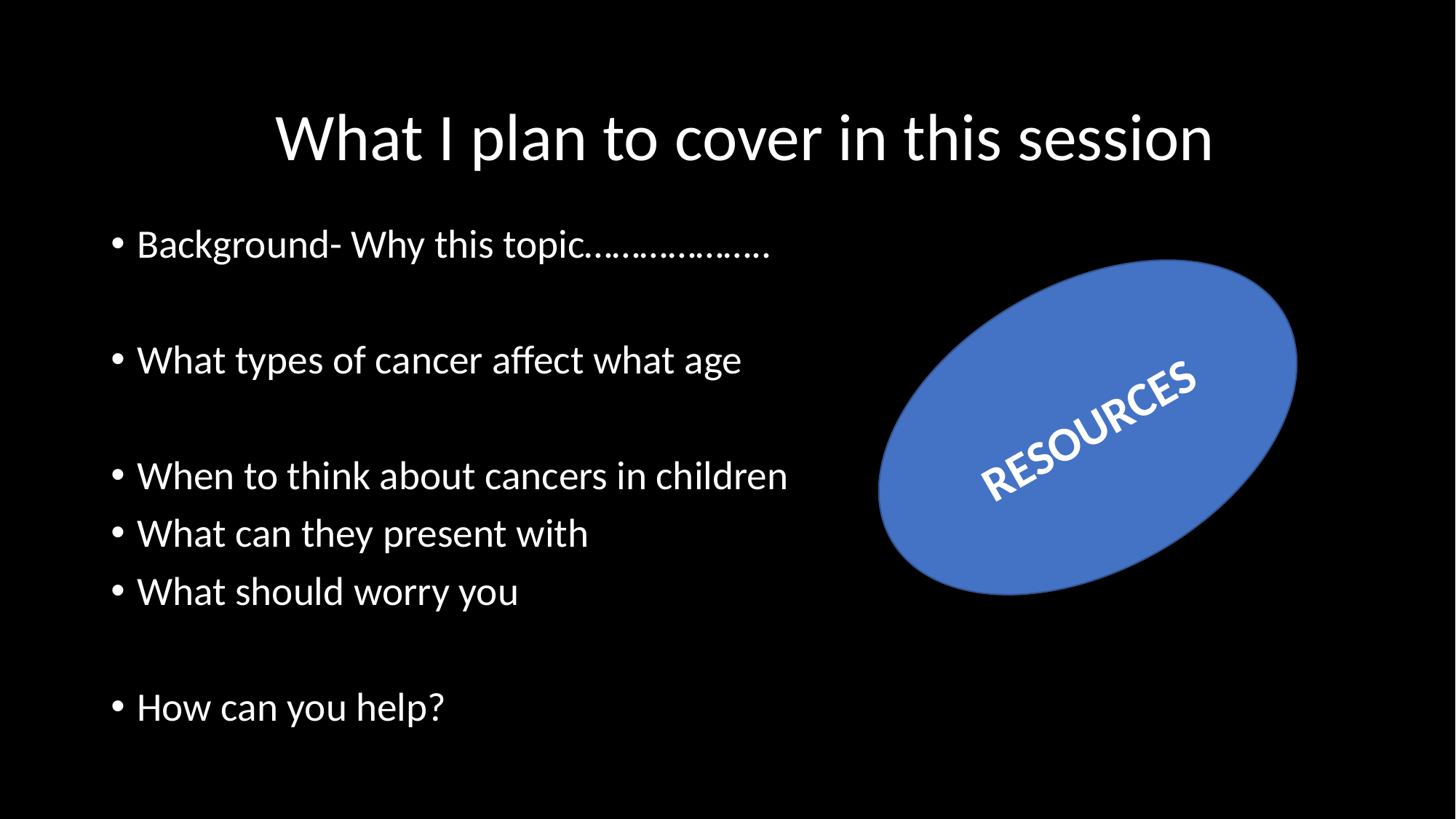

# What I plan to cover in this session
Background- Why this topic………………..

What types of cancer affect what age

When to think about cancers in children
What can they present with
What should worry you

How can you help?

RESOURCES